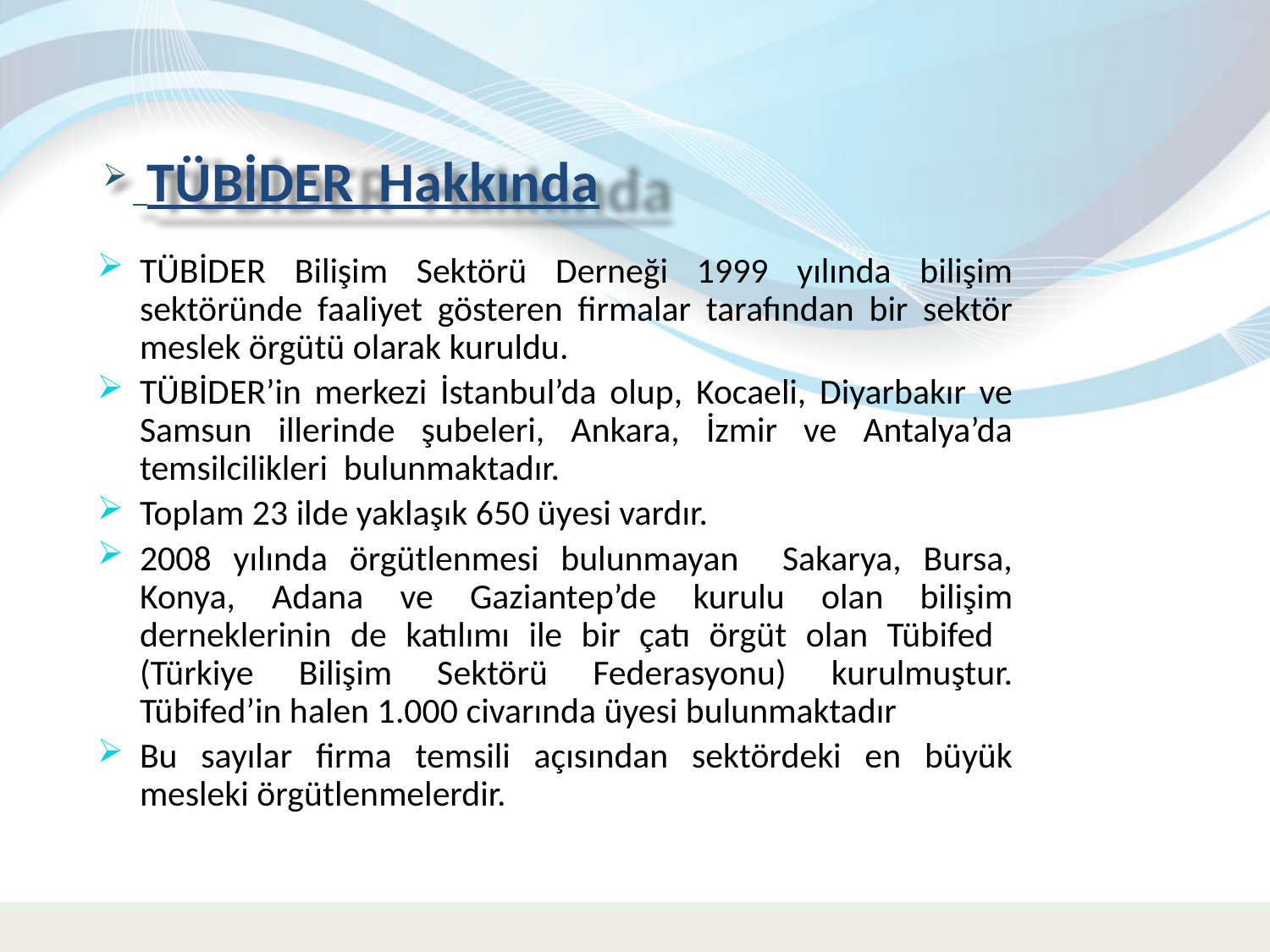

TÜBİDER  Hakkında
TÜBİDER Bilişim Sektörü Derneği 1999 yılında bilişim sektöründe faaliyet gösteren firmalar tarafından bir sektör meslek örgütü olarak kuruldu.
TÜBİDER’in merkezi İstanbul’da olup, Kocaeli, Diyarbakır ve Samsun illerinde şubeleri, Ankara, İzmir ve Antalya’da temsilcilikleri  bulunmaktadır.
Toplam 23 ilde yaklaşık 650 üyesi vardır.
2008 yılında örgütlenmesi bulunmayan  Sakarya, Bursa, Konya, Adana ve Gaziantep’de kurulu olan bilişim derneklerinin de katılımı ile bir çatı örgüt olan Tübifed  (Türkiye Bilişim Sektörü Federasyonu) kurulmuştur. Tübifed’in halen 1.000 civarında üyesi bulunmaktadır
Bu sayılar firma temsili açısından sektördeki en büyük mesleki örgütlenmelerdir.

16 Temmuz 2009